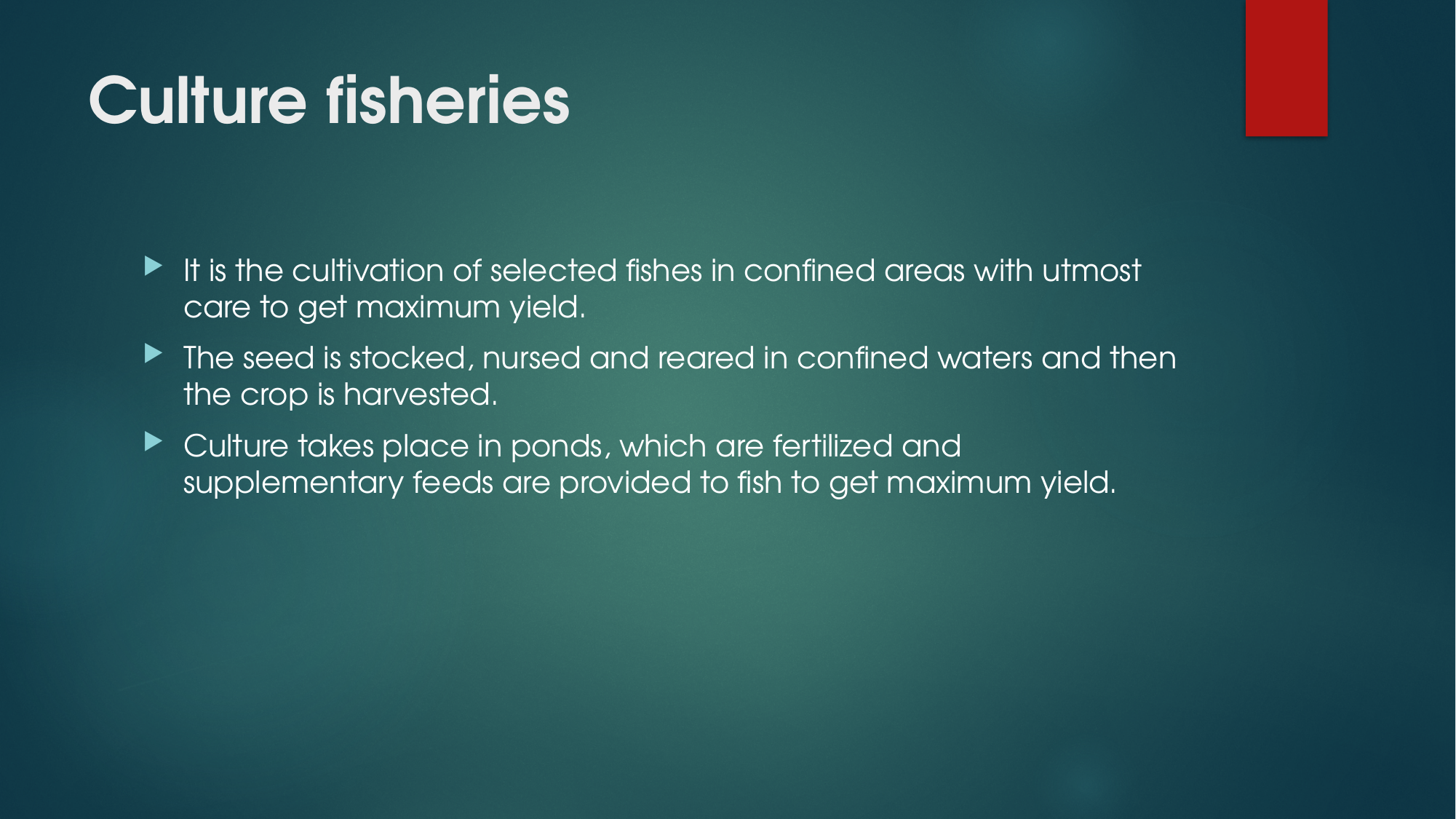

# Culture fisheries
It is the cultivation of selected fishes in confined areas with utmost care to get maximum yield.
The seed is stocked, nursed and reared in confined waters and then the crop is harvested.
Culture takes place in ponds, which are fertilized and supplementary feeds are provided to fish to get maximum yield.